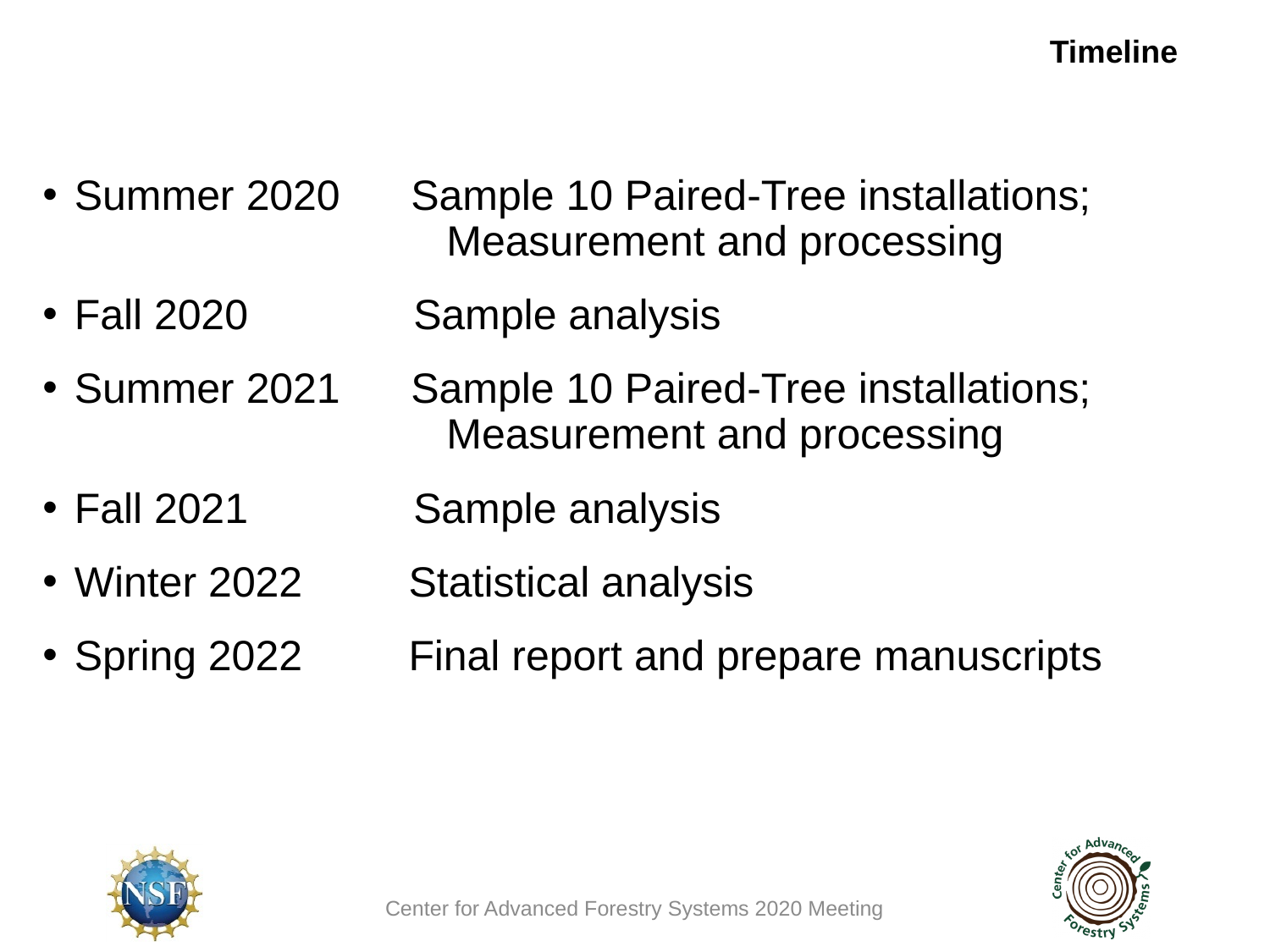

Timeline

Summer 2020      Sample 10 Paired-Tree installations;         		          Measurement and processing
Fall 2020              Sample analysis
Summer 2021      Sample 10 Paired-Tree installations;         		          Measurement and processing
Fall 2021              Sample analysis
Winter 2022         Statistical analysis
Spring 2022         Final report and prepare manuscripts

Center for Advanced Forestry Systems 2020 Meeting